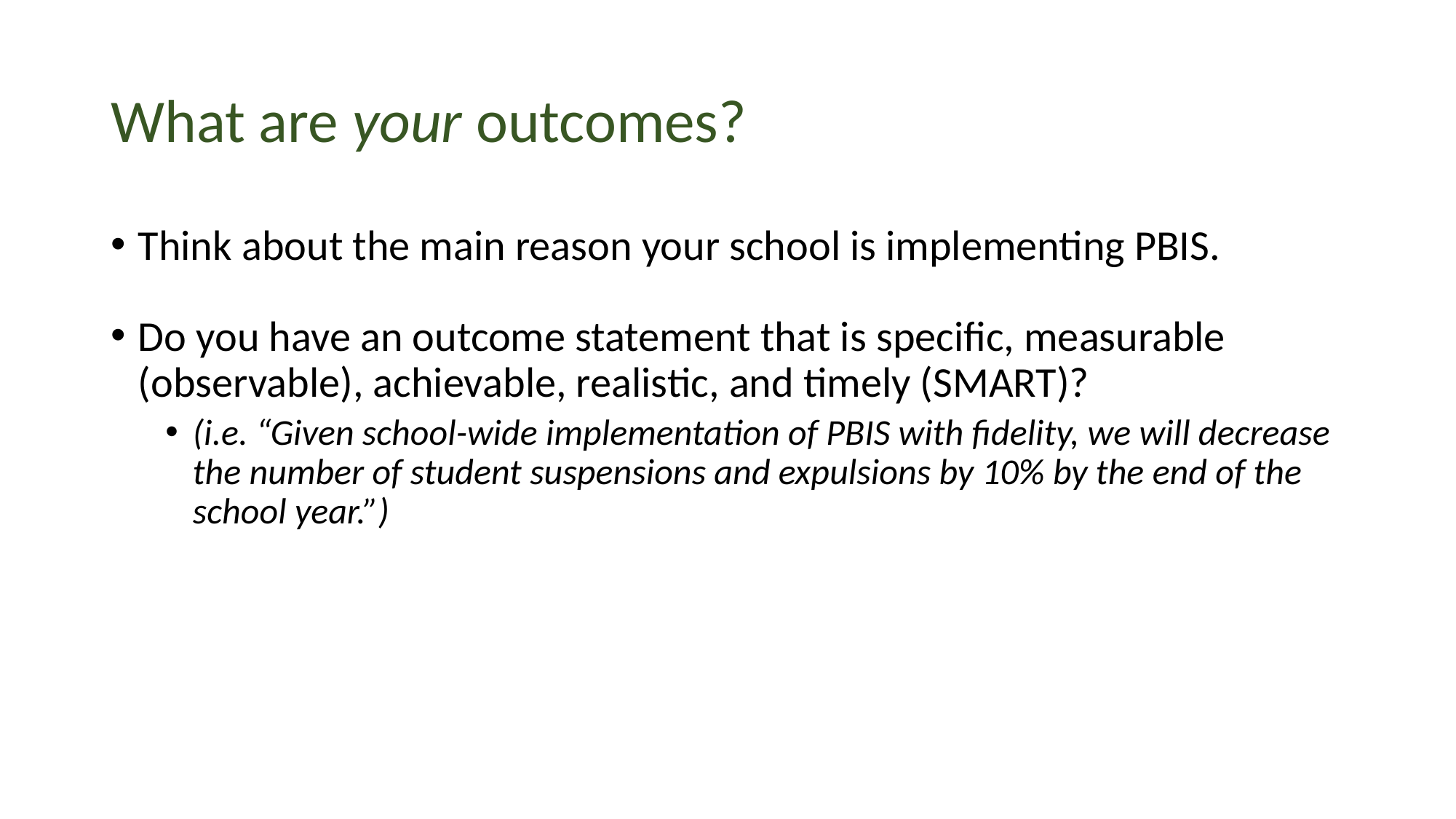

# What are your outcomes?
Think about the main reason your school is implementing PBIS.

Do you have an outcome statement that is specific, measurable (observable), achievable, realistic, and timely (SMART)?
(i.e. “Given school-wide implementation of PBIS with fidelity, we will decrease the number of student suspensions and expulsions by 10% by the end of the school year.”)